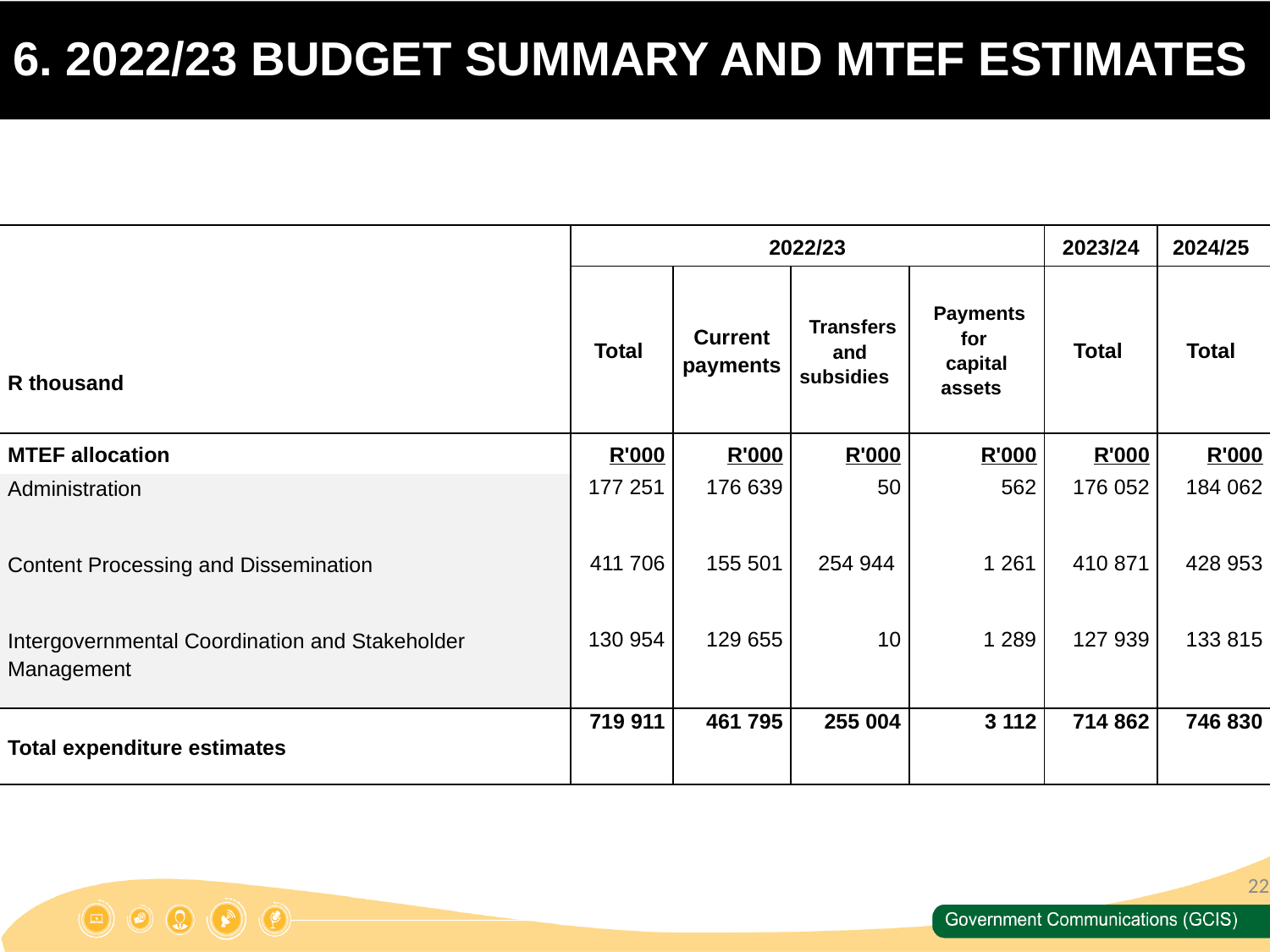

# 6. 2022/23 BUDGET SUMMARY AND MTEF ESTIMATES

|  |  |  |  |  |  |  |  |
| --- | --- | --- | --- | --- | --- | --- | --- |
|  |  | 2022/23 |  |  |  | 2023/24 | 2024/25 |
| R thousand |  | Total | Current payments | Transfers and subsidies | Payments for capital assets | Total | Total |
| MTEF allocation |  | R'000 | R'000 | R'000 | R'000 | R'000 | R'000 |
| Administration |  | 177 251 | 176 639 | 50 | 562 | 176 052 | 184 062 |
| Content Processing and Dissemination |  | 411 706 | 155 501 | 254 944 | 1 261 | 410 871 | 428 953 |
| Intergovernmental Coordination and Stakeholder Management |  | 130 954 | 129 655 | 10 | 1 289 | 127 939 | 133 815 |
| Total expenditure estimates |  | 719 911 | 461 795 | 255 004 | 3 112 | 714 862 | 746 830 |
|  |  |  |  |  |  |  |  |
| --- | --- | --- | --- | --- | --- | --- | --- |
22